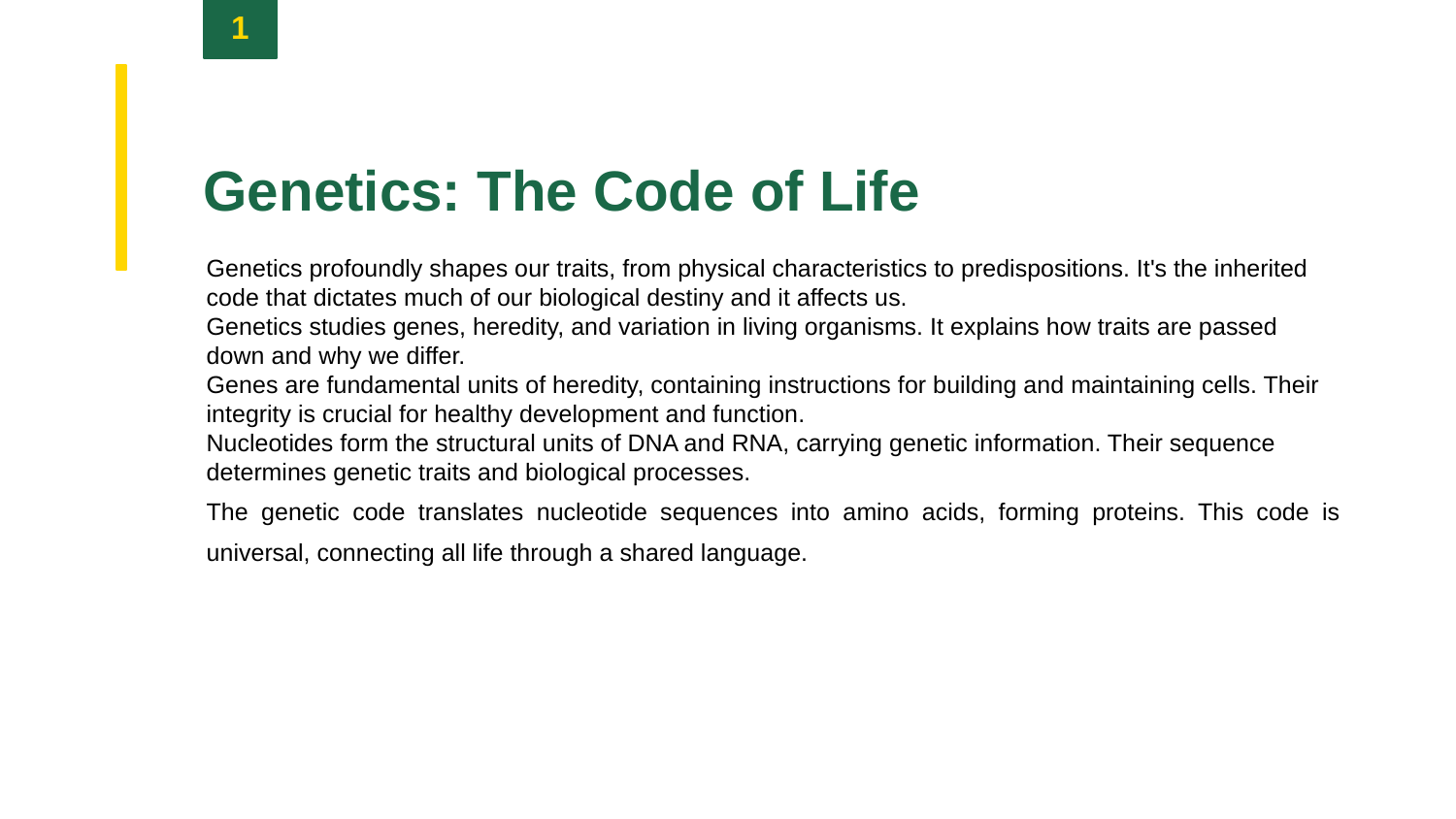

1

Genetics: The Code of Life
Genetics profoundly shapes our traits, from physical characteristics to predispositions. It's the inherited code that dictates much of our biological destiny and it affects us.
Genetics studies genes, heredity, and variation in living organisms. It explains how traits are passed down and why we differ.
Genes are fundamental units of heredity, containing instructions for building and maintaining cells. Their integrity is crucial for healthy development and function.
Nucleotides form the structural units of DNA and RNA, carrying genetic information. Their sequence determines genetic traits and biological processes.
The genetic code translates nucleotide sequences into amino acids, forming proteins. This code is universal, connecting all life through a shared language.